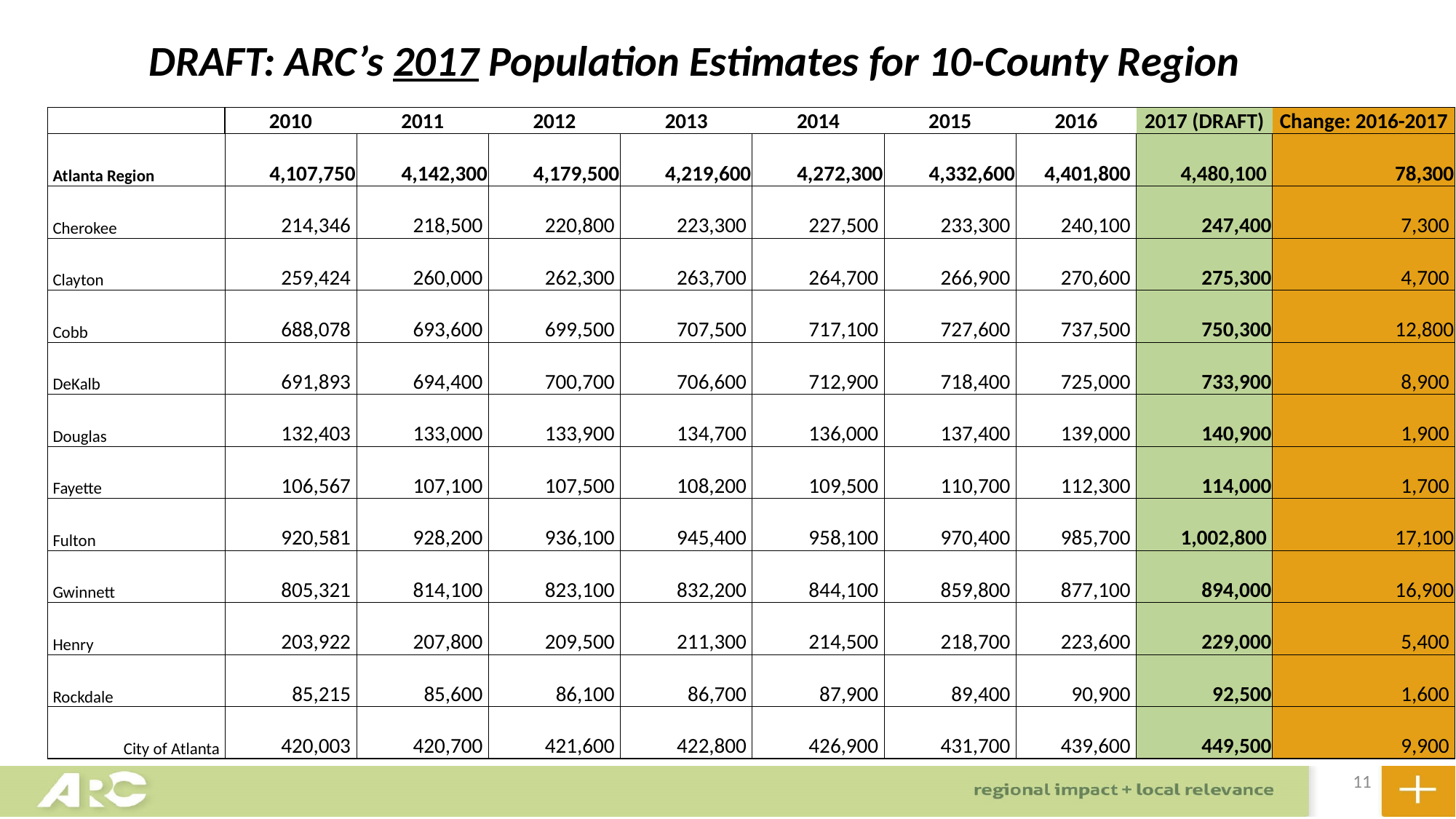

DRAFT: ARC’s 2017 Population Estimates for 10-County Region
|  | 2010 | 2011 | 2012 | 2013 | 2014 | 2015 | 2016 | 2017 (DRAFT) | Change: 2016-2017 |
| --- | --- | --- | --- | --- | --- | --- | --- | --- | --- |
| Atlanta Region | 4,107,750 | 4,142,300 | 4,179,500 | 4,219,600 | 4,272,300 | 4,332,600 | 4,401,800 | 4,480,100 | 78,300 |
| Cherokee | 214,346 | 218,500 | 220,800 | 223,300 | 227,500 | 233,300 | 240,100 | 247,400 | 7,300 |
| Clayton | 259,424 | 260,000 | 262,300 | 263,700 | 264,700 | 266,900 | 270,600 | 275,300 | 4,700 |
| Cobb | 688,078 | 693,600 | 699,500 | 707,500 | 717,100 | 727,600 | 737,500 | 750,300 | 12,800 |
| DeKalb | 691,893 | 694,400 | 700,700 | 706,600 | 712,900 | 718,400 | 725,000 | 733,900 | 8,900 |
| Douglas | 132,403 | 133,000 | 133,900 | 134,700 | 136,000 | 137,400 | 139,000 | 140,900 | 1,900 |
| Fayette | 106,567 | 107,100 | 107,500 | 108,200 | 109,500 | 110,700 | 112,300 | 114,000 | 1,700 |
| Fulton | 920,581 | 928,200 | 936,100 | 945,400 | 958,100 | 970,400 | 985,700 | 1,002,800 | 17,100 |
| Gwinnett | 805,321 | 814,100 | 823,100 | 832,200 | 844,100 | 859,800 | 877,100 | 894,000 | 16,900 |
| Henry | 203,922 | 207,800 | 209,500 | 211,300 | 214,500 | 218,700 | 223,600 | 229,000 | 5,400 |
| Rockdale | 85,215 | 85,600 | 86,100 | 86,700 | 87,900 | 89,400 | 90,900 | 92,500 | 1,600 |
| City of Atlanta | 420,003 | 420,700 | 421,600 | 422,800 | 426,900 | 431,700 | 439,600 | 449,500 | 9,900 |
11